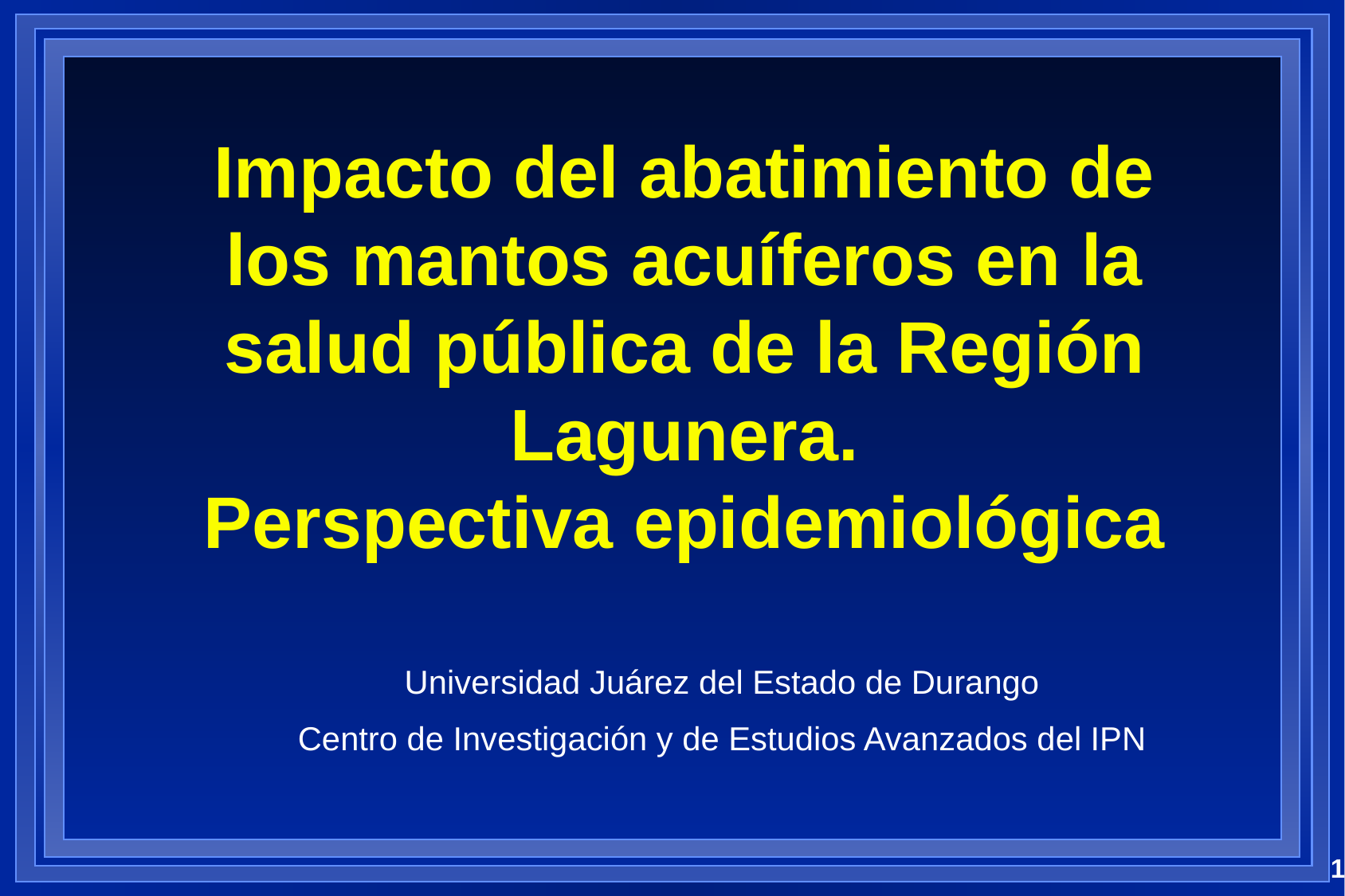

# Impacto del abatimiento de los mantos acuíferos en la salud pública de la Región Lagunera. Perspectiva epidemiológica
Universidad Juárez del Estado de Durango
Centro de Investigación y de Estudios Avanzados del IPN